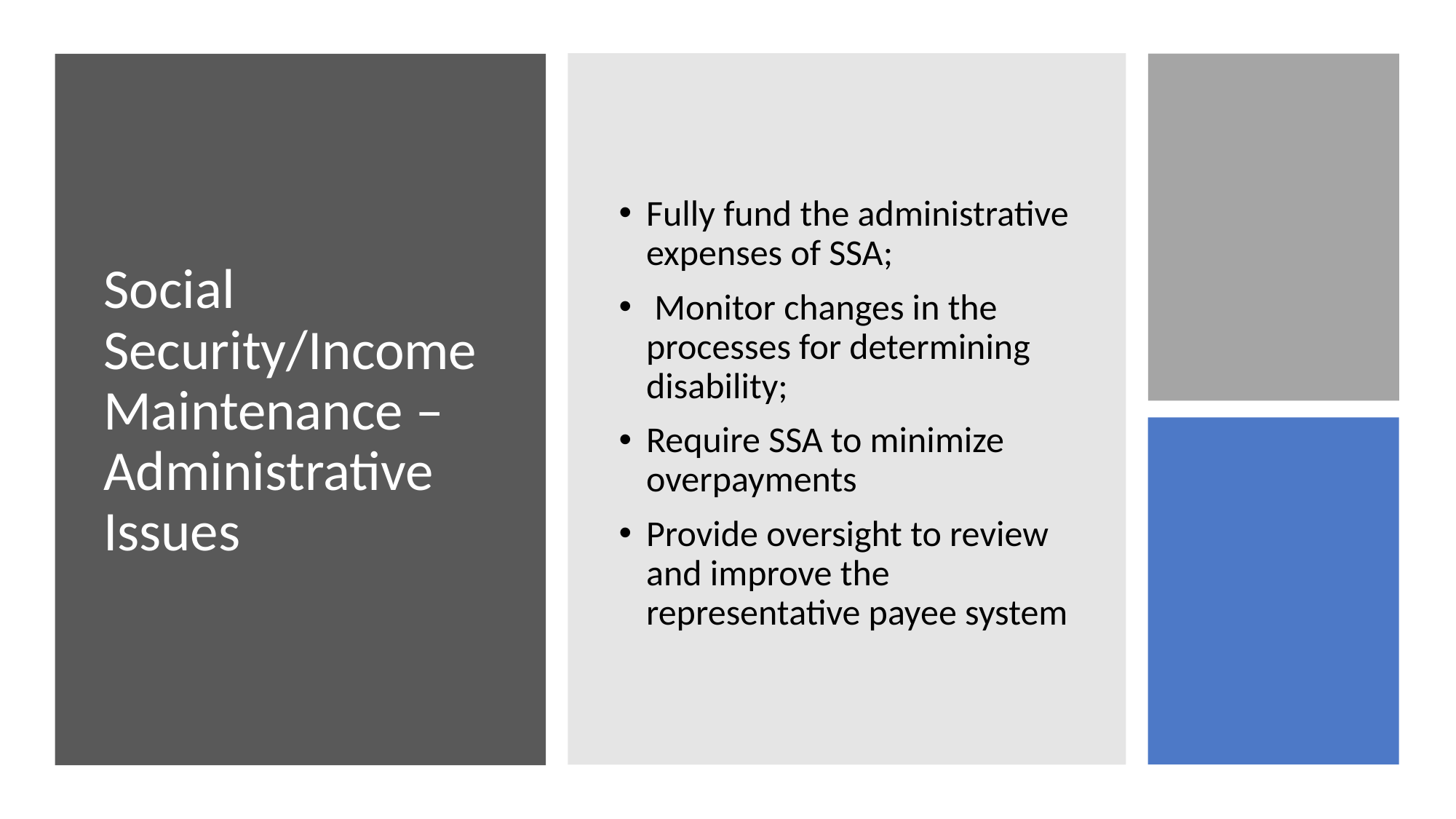

# Social Security/Income Maintenance – Administrative Issues

Fully fund the administrative expenses of SSA;
 Monitor changes in the processes for determining disability;
Require SSA to minimize overpayments
Provide oversight to review and improve the representative payee system